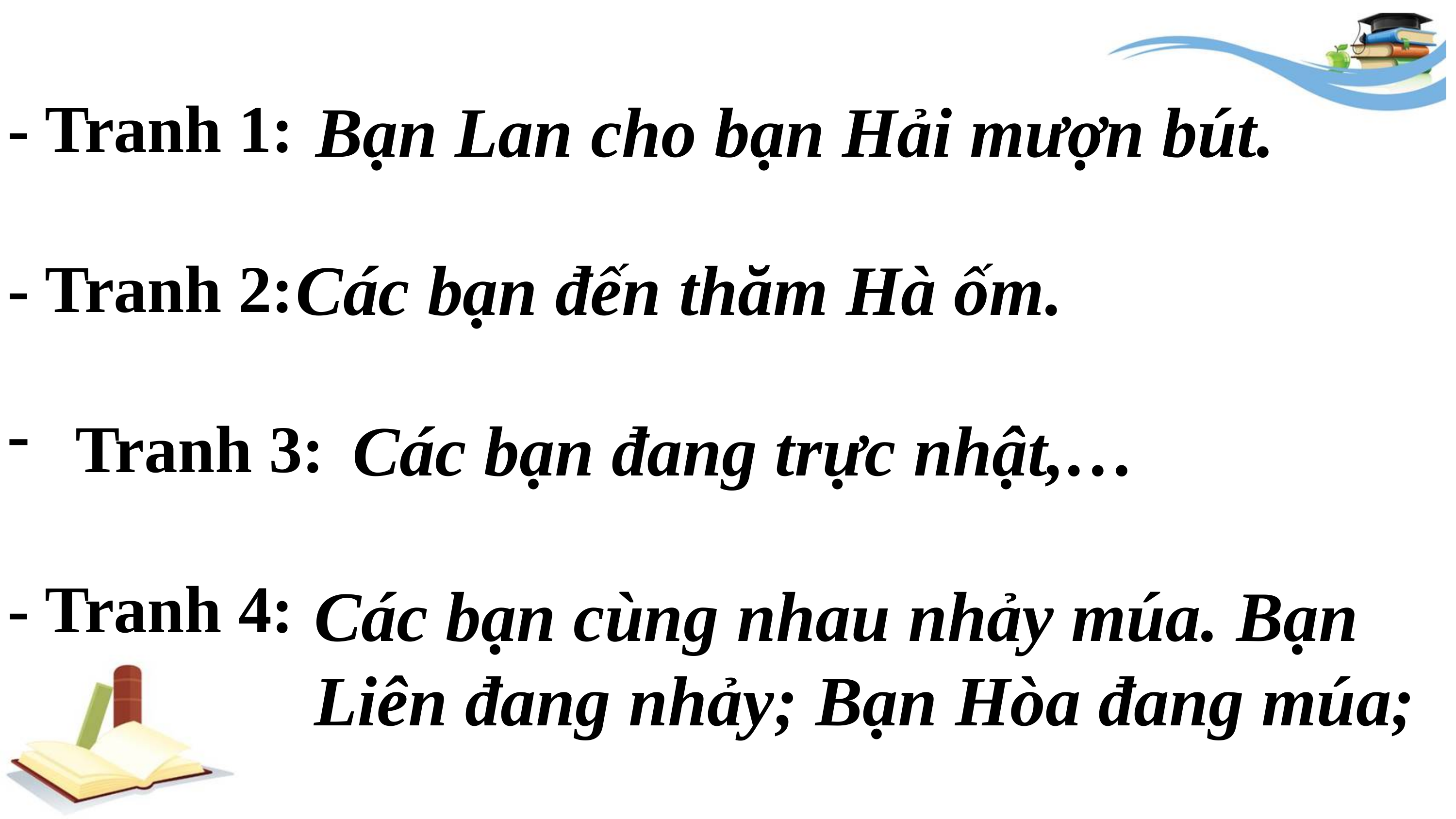

- Tranh 1:

- Tranh 2:

Tranh 3:

- Tranh 4:
 Bạn Lan cho bạn Hải mượn bút.
Các bạn đến thăm Hà ốm.
Các bạn đang trực nhật,…
Các bạn cùng nhau nhảy múa. Bạn Liên đang nhảy; Bạn Hòa đang múa;